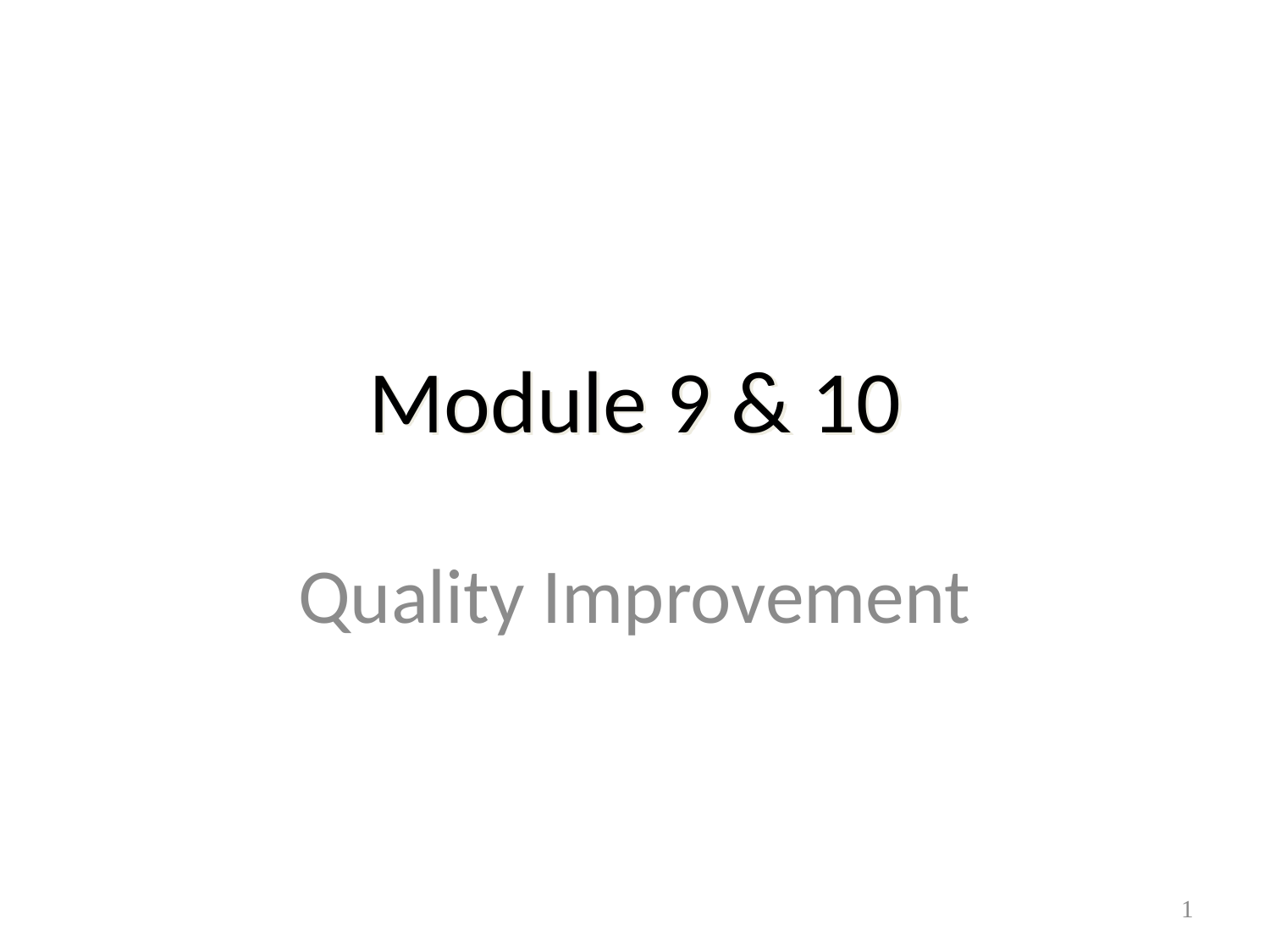

# Module 9 & 10
Quality Improvement
1